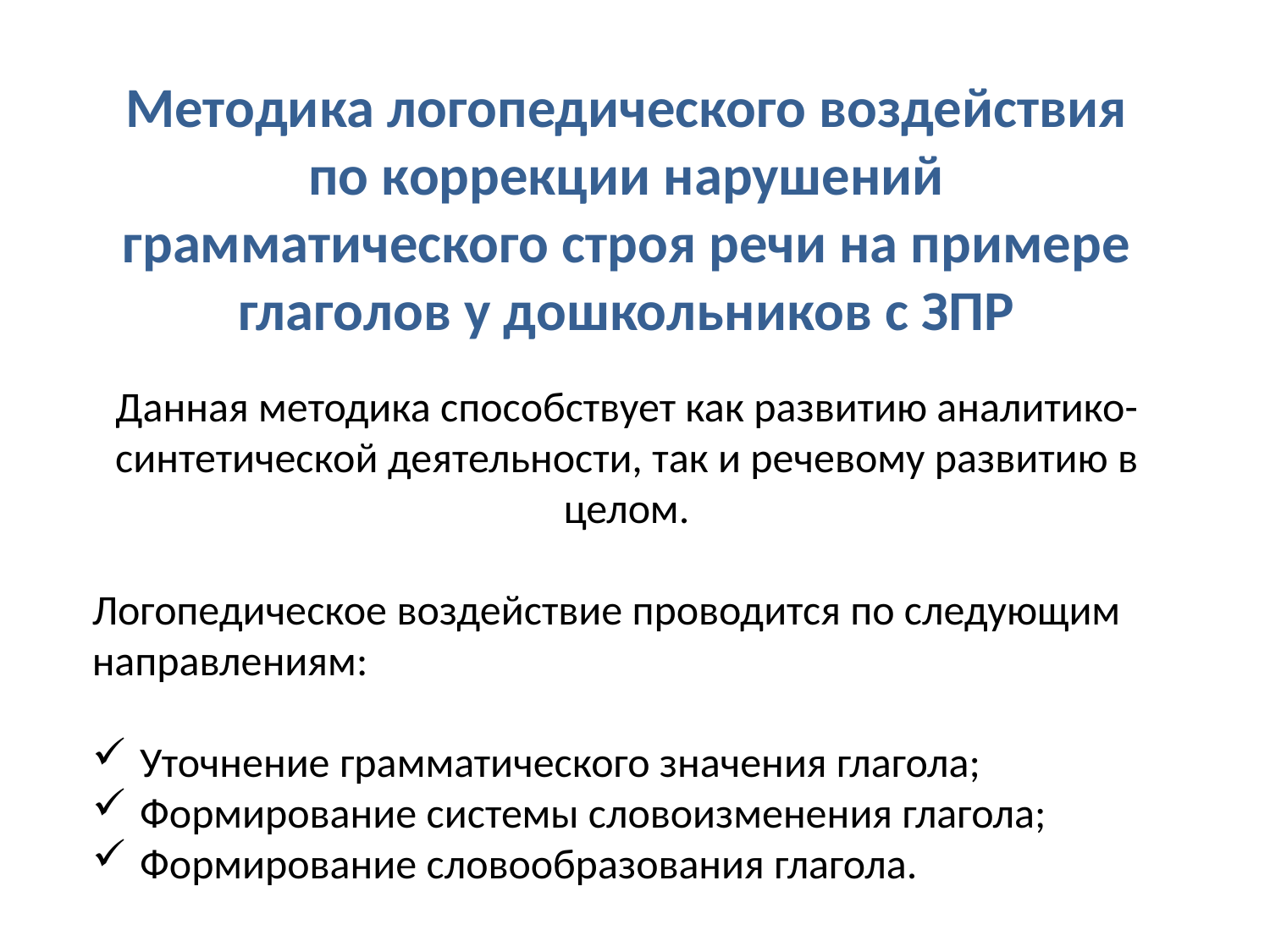

Методика логопедического воздействия по коррекции нарушений грамматического строя речи на примере глаголов у дошкольников с ЗПР

Данная методика способствует как развитию аналитико-синтетической деятельности, так и речевому развитию в целом.

Логопедическое воздействие проводится по следующим направлениям:

Уточнение грамматического значения глагола;
Формирование системы словоизменения глагола;
Формирование словообразования глагола.